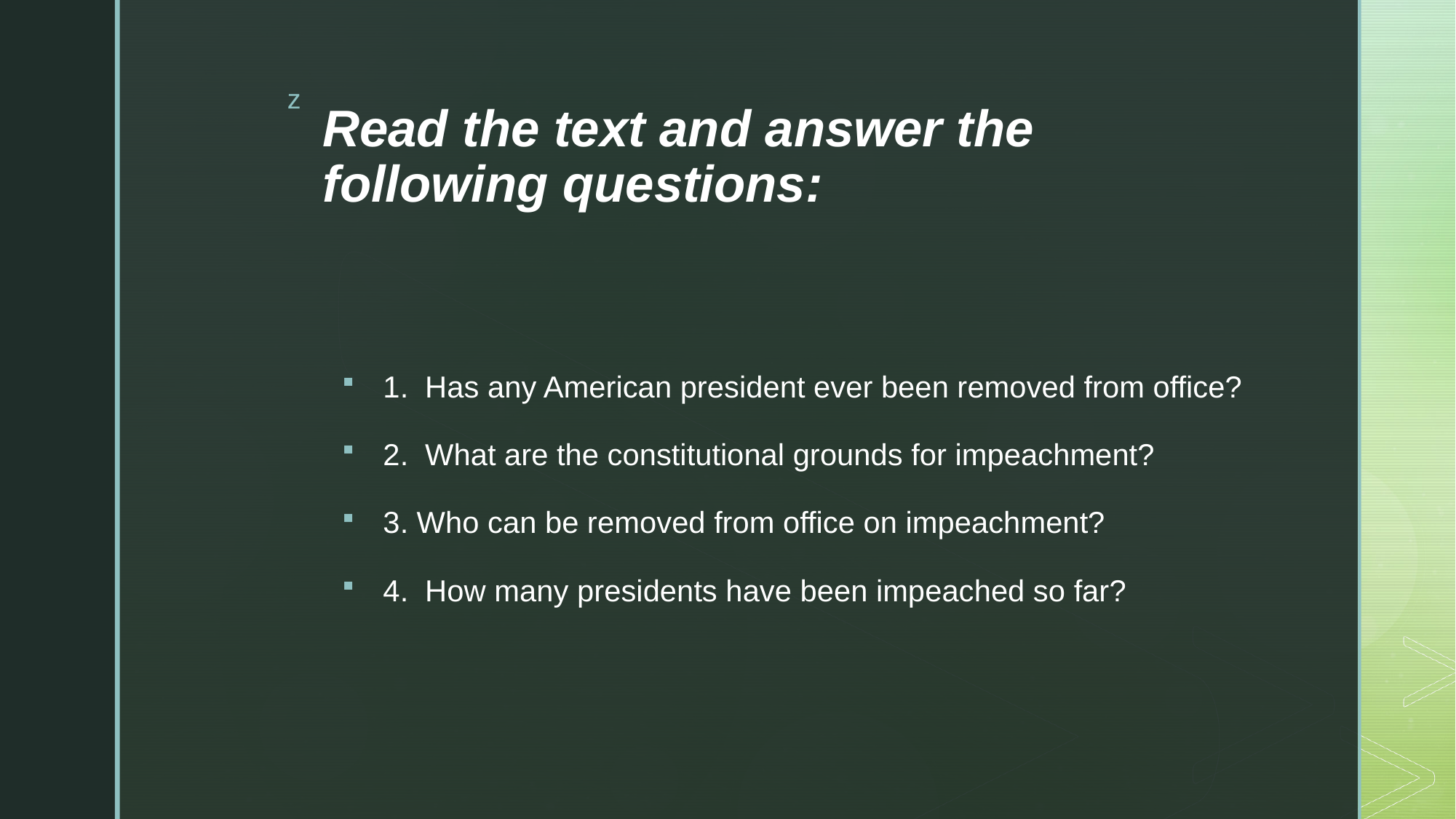

# Read the text and answer the following questions:
1.  Has any American president ever been removed from office?
2.  What are the constitutional grounds for impeachment?
3. Who can be removed from office on impeachment?
4.  How many presidents have been impeached so far?